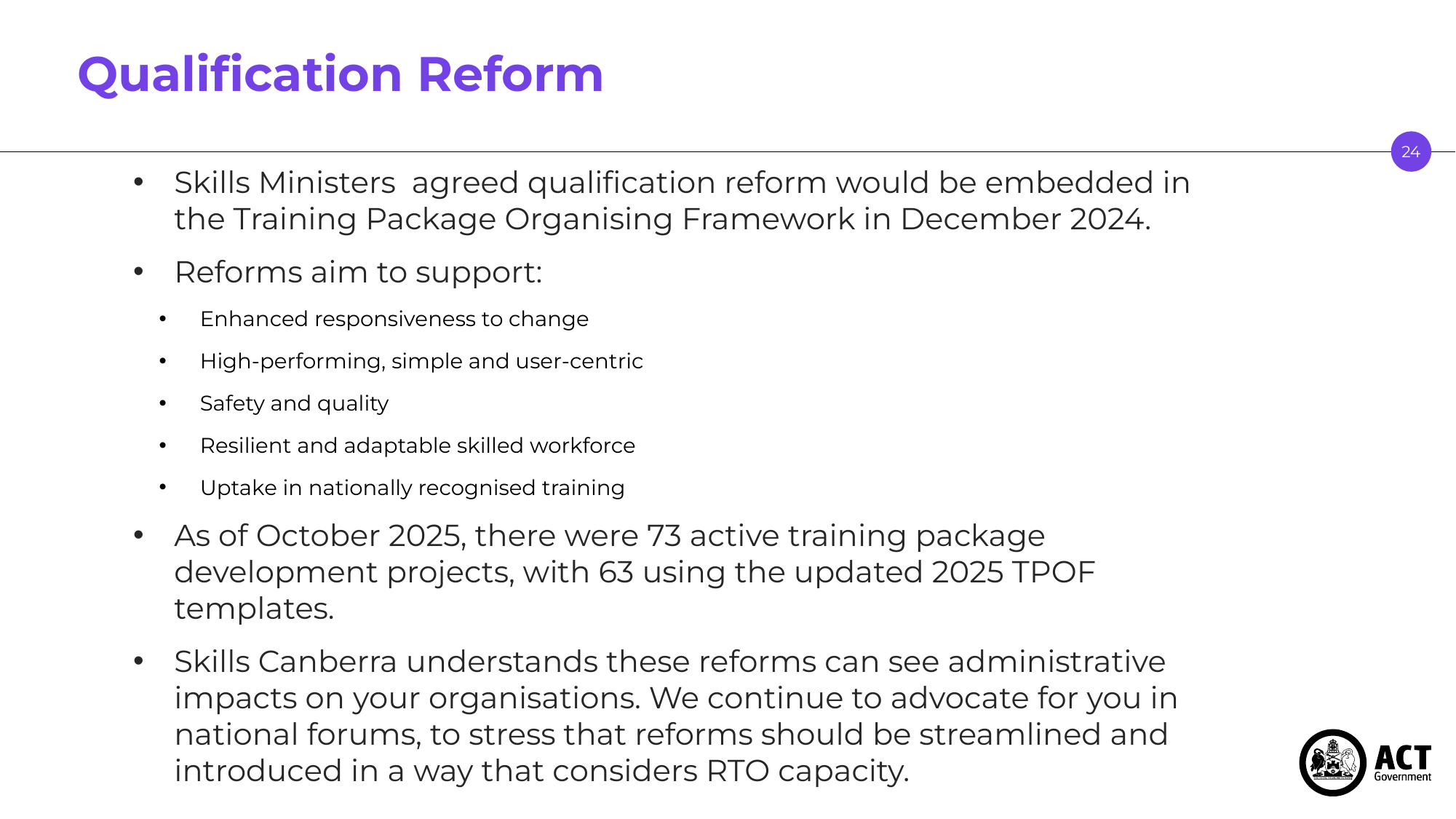

# Qualification Reform
Skills Ministers  agreed qualification reform would be embedded in the Training Package Organising Framework in December 2024.
Reforms aim to support:
Enhanced responsiveness to change
High-performing, simple and user-centric
Safety and quality
Resilient and adaptable skilled workforce
Uptake in nationally recognised training
As of October 2025, there were 73 active training package development projects, with 63 using the updated 2025 TPOF templates.
Skills Canberra understands these reforms can see administrative impacts on your organisations. We continue to advocate for you in national forums, to stress that reforms should be streamlined and introduced in a way that considers RTO capacity.